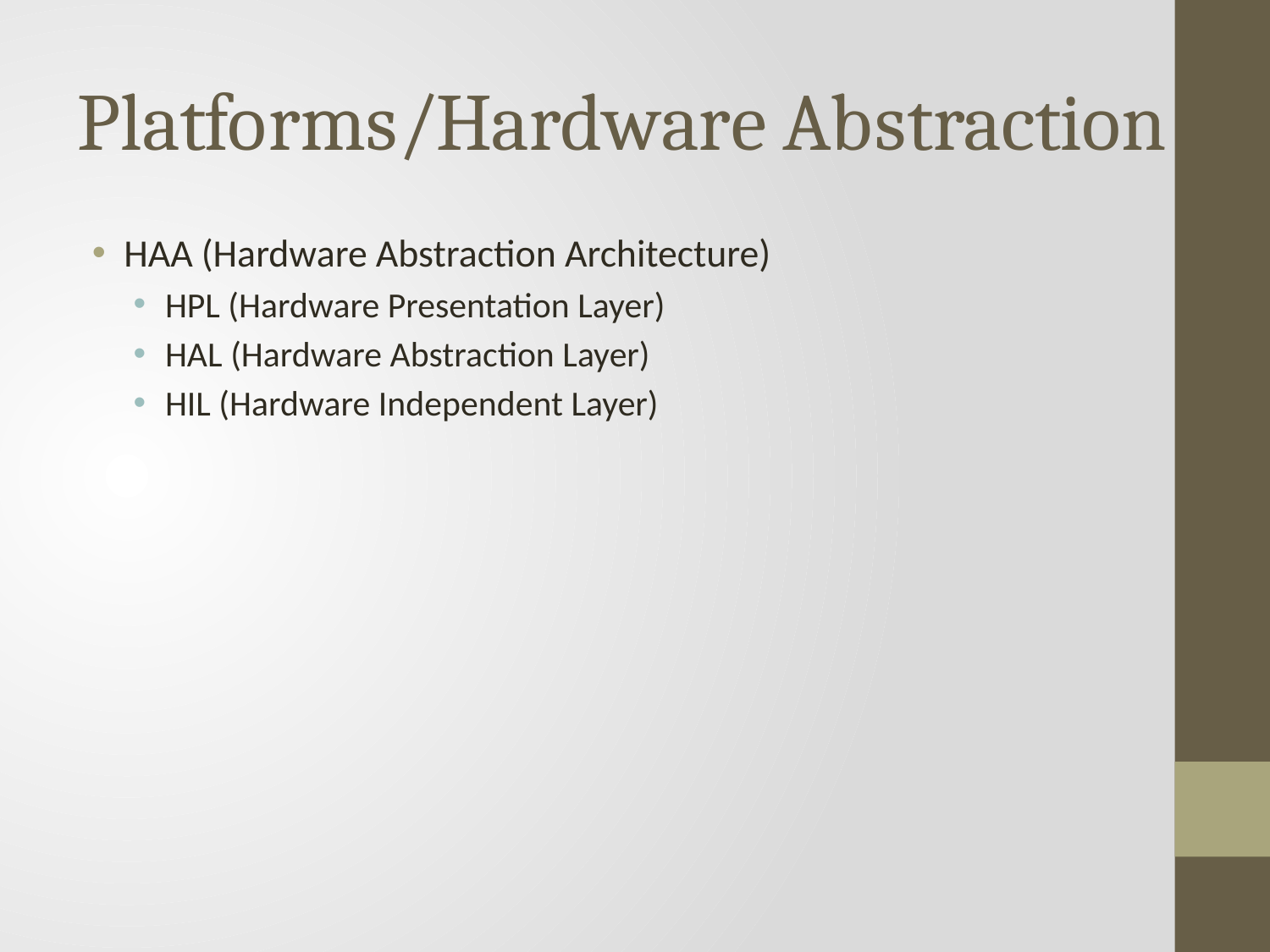

# Platforms/Hardware Abstraction
HAA (Hardware Abstraction Architecture)
HPL (Hardware Presentation Layer)
HAL (Hardware Abstraction Layer)
HIL (Hardware Independent Layer)